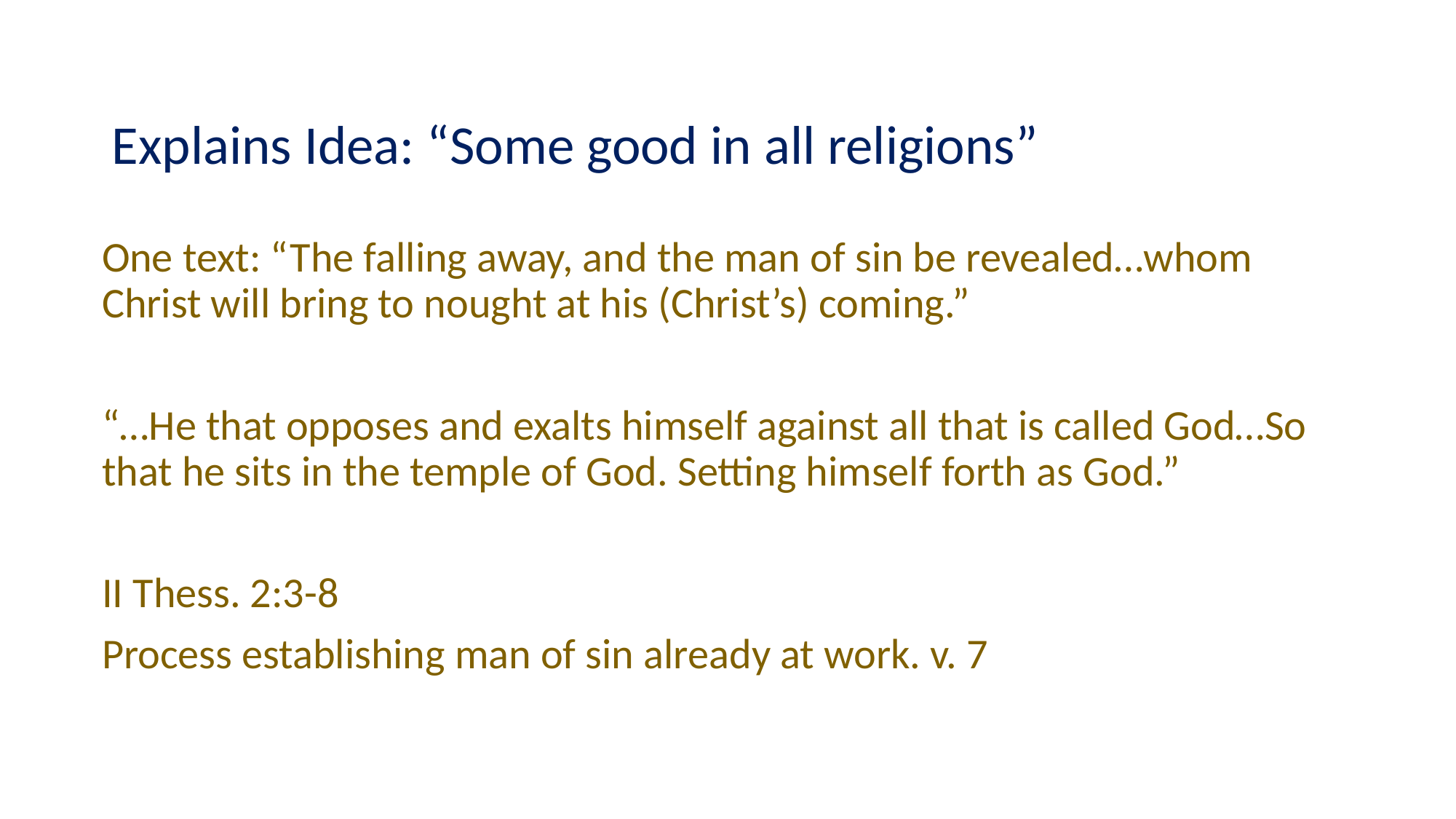

# Explains Idea: “Some good in all religions”
One text: “The falling away, and the man of sin be revealed…whom Christ will bring to nought at his (Christ’s) coming.”

“…He that opposes and exalts himself against all that is called God…So that he sits in the temple of God. Setting himself forth as God.”

II Thess. 2:3-8
Process establishing man of sin already at work. v. 7